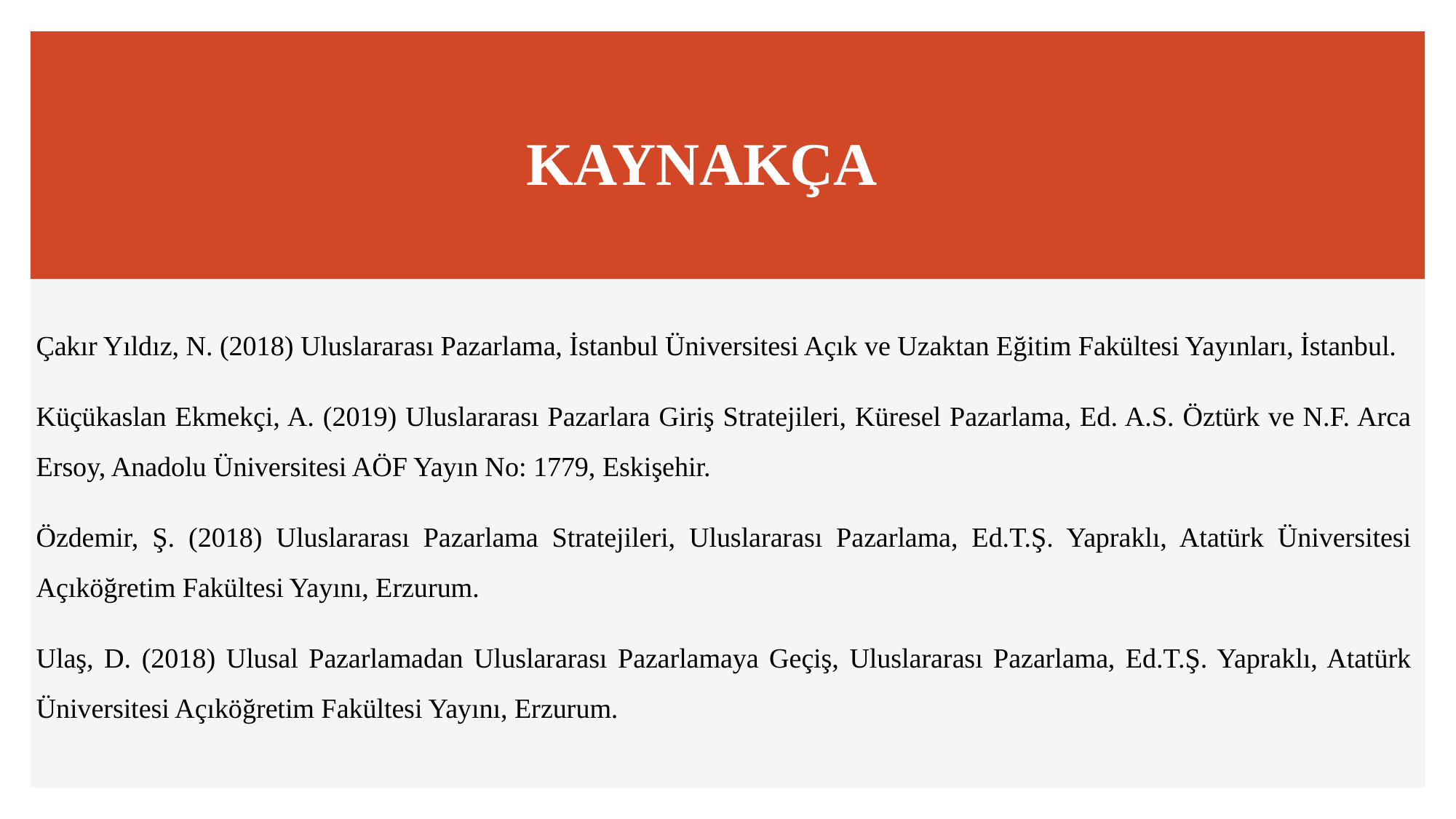

# KAYNAKÇA
Çakır Yıldız, N. (2018) Uluslararası Pazarlama, İstanbul Üniversitesi Açık ve Uzaktan Eğitim Fakültesi Yayınları, İstanbul.
Küçükaslan Ekmekçi, A. (2019) Uluslararası Pazarlara Giriş Stratejileri, Küresel Pazarlama, Ed. A.S. Öztürk ve N.F. Arca Ersoy, Anadolu Üniversitesi AÖF Yayın No: 1779, Eskişehir.
Özdemir, Ş. (2018) Uluslararası Pazarlama Stratejileri, Uluslararası Pazarlama, Ed.T.Ş. Yapraklı, Atatürk Üniversitesi Açıköğretim Fakültesi Yayını, Erzurum.
Ulaş, D. (2018) Ulusal Pazarlamadan Uluslararası Pazarlamaya Geçiş, Uluslararası Pazarlama, Ed.T.Ş. Yapraklı, Atatürk Üniversitesi Açıköğretim Fakültesi Yayını, Erzurum.